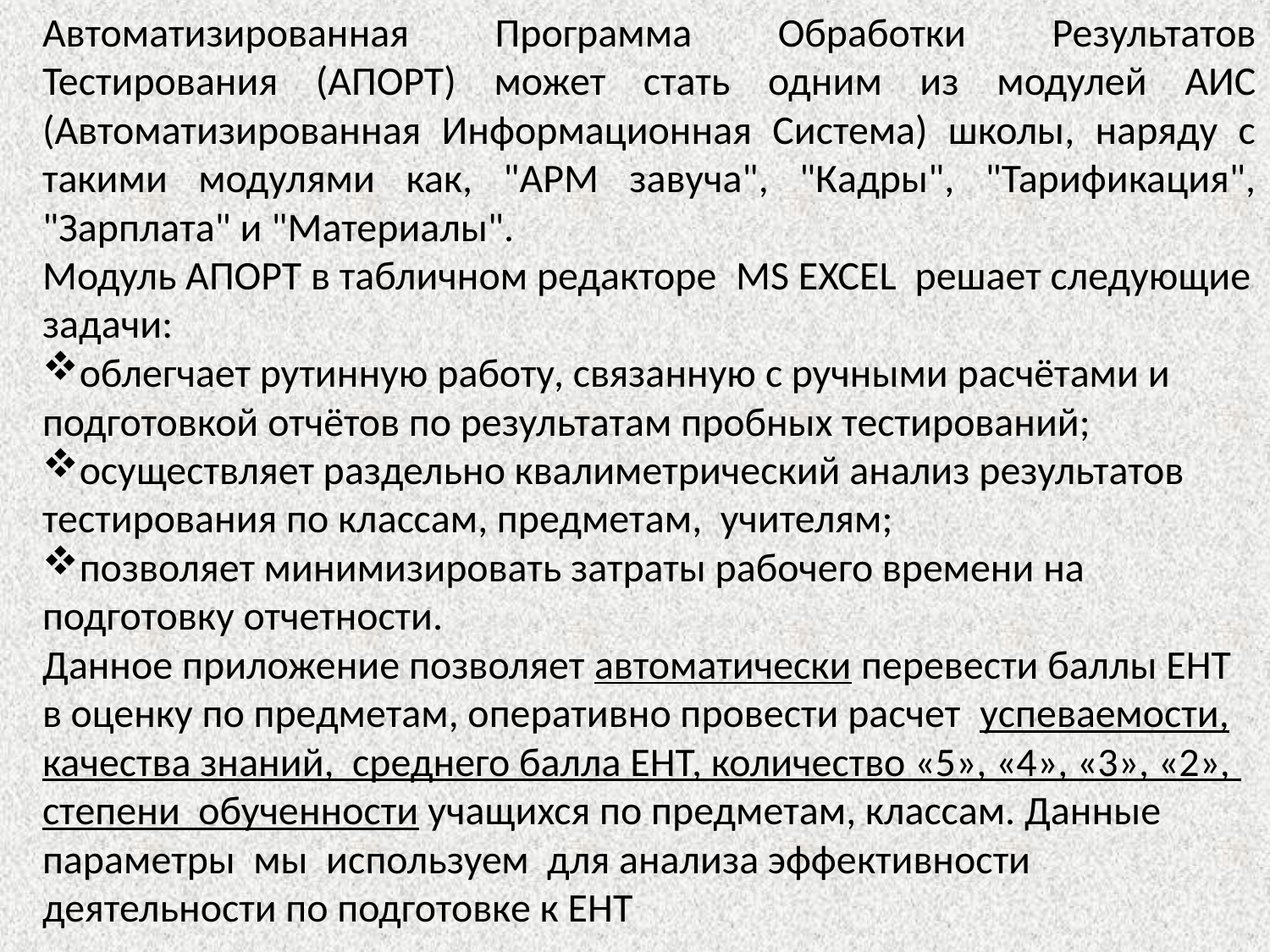

Автоматизированная Программа Обработки Результатов Тестирования (АПОРТ) может стать одним из модулей АИС (Автоматизированная Информационная Система) школы, наряду с такими модулями как, "АРМ завуча", "Кадры", "Тарификация", "Зарплата" и "Материалы".
Модуль АПОРТ в табличном редакторе  MS EXCEL  решает следующие задачи:
облегчает рутинную работу, связанную с ручными расчётами и подготовкой отчётов по результатам пробных тестирований;
осуществляет раздельно квалиметрический анализ результатов тестирования по классам, предметам,  учителям;
позволяет минимизировать затраты рабочего времени на подготовку отчетности.
Данное приложение позволяет автоматически перевести баллы ЕНТ в оценку по предметам, оперативно провести расчет  успеваемости, качества знаний,  среднего балла ЕНТ, количество «5», «4», «3», «2»,  степени  обученности учащихся по предметам, классам. Данные параметры  мы  используем  для анализа эффективности деятельности по подготовке к ЕНТ